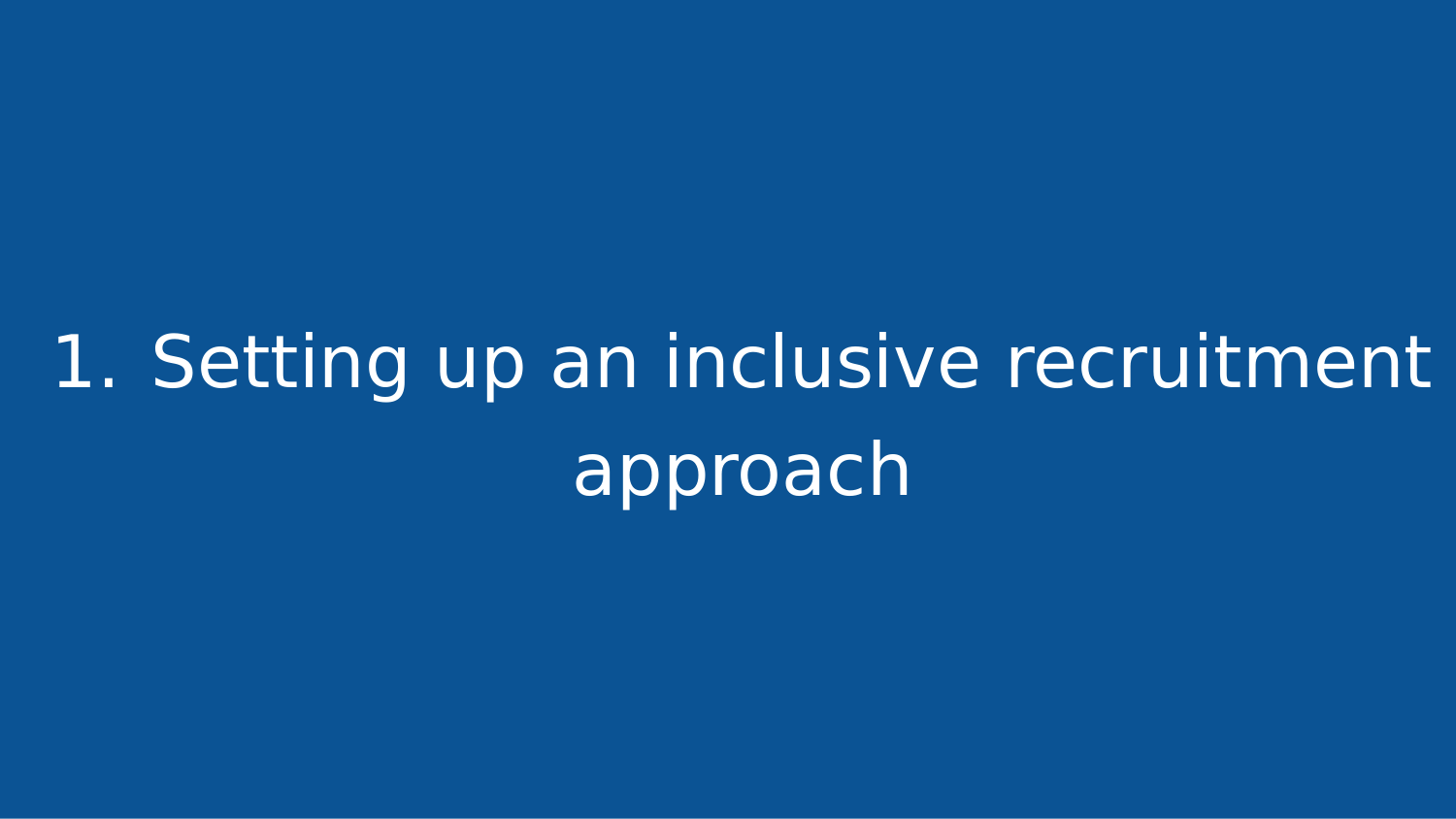

1. Setting up an inclusive recruitment approach